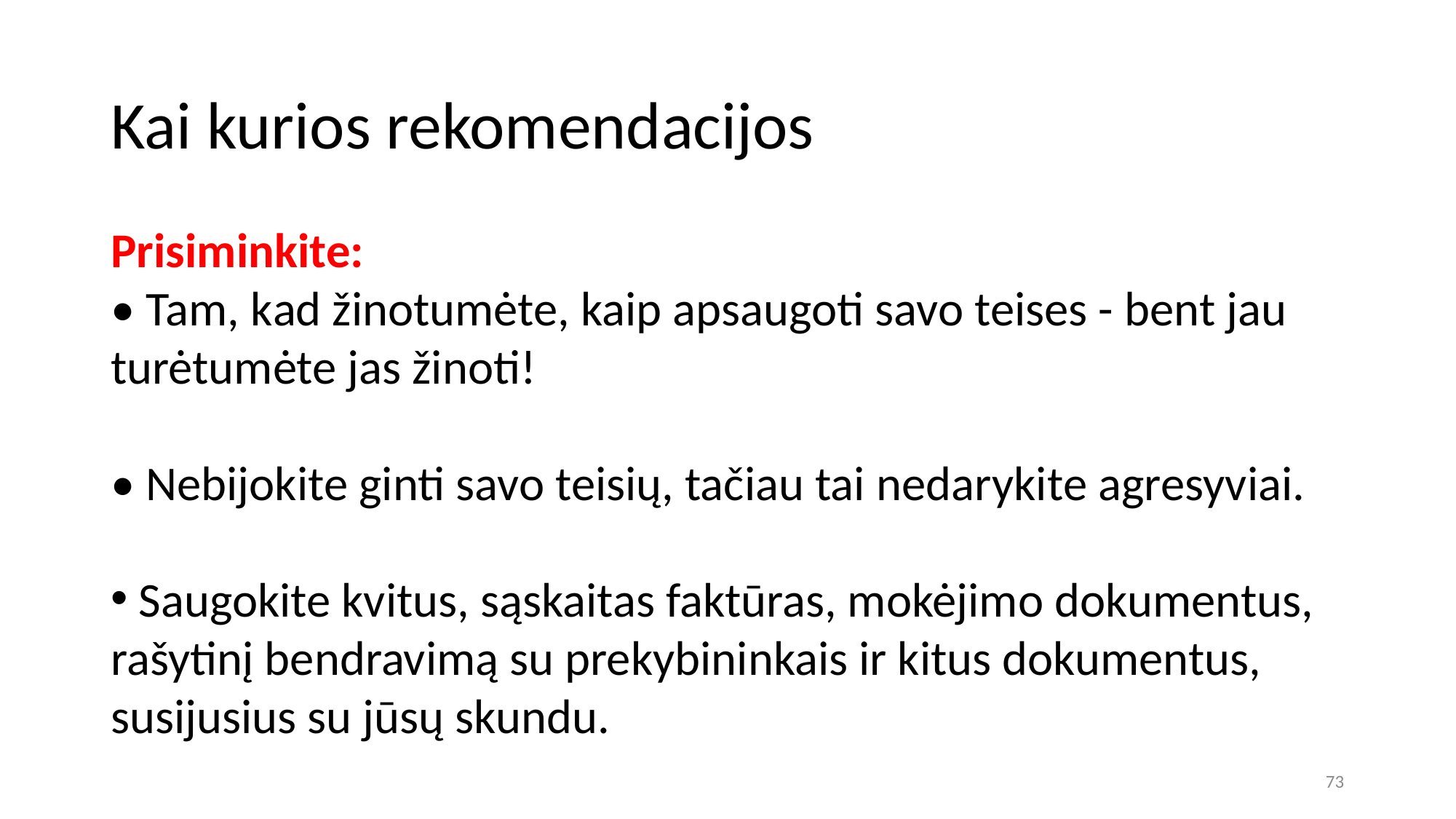

Kai kurios rekomendacijos
Prisiminkite:
• Tam, kad žinotumėte, kaip apsaugoti savo teises - bent jau turėtumėte jas žinoti!

• Nebijokite ginti savo teisių, tačiau tai nedarykite agresyviai.

 Saugokite kvitus, sąskaitas faktūras, mokėjimo dokumentus, rašytinį bendravimą su prekybininkais ir kitus dokumentus, susijusius su jūsų skundu.
73